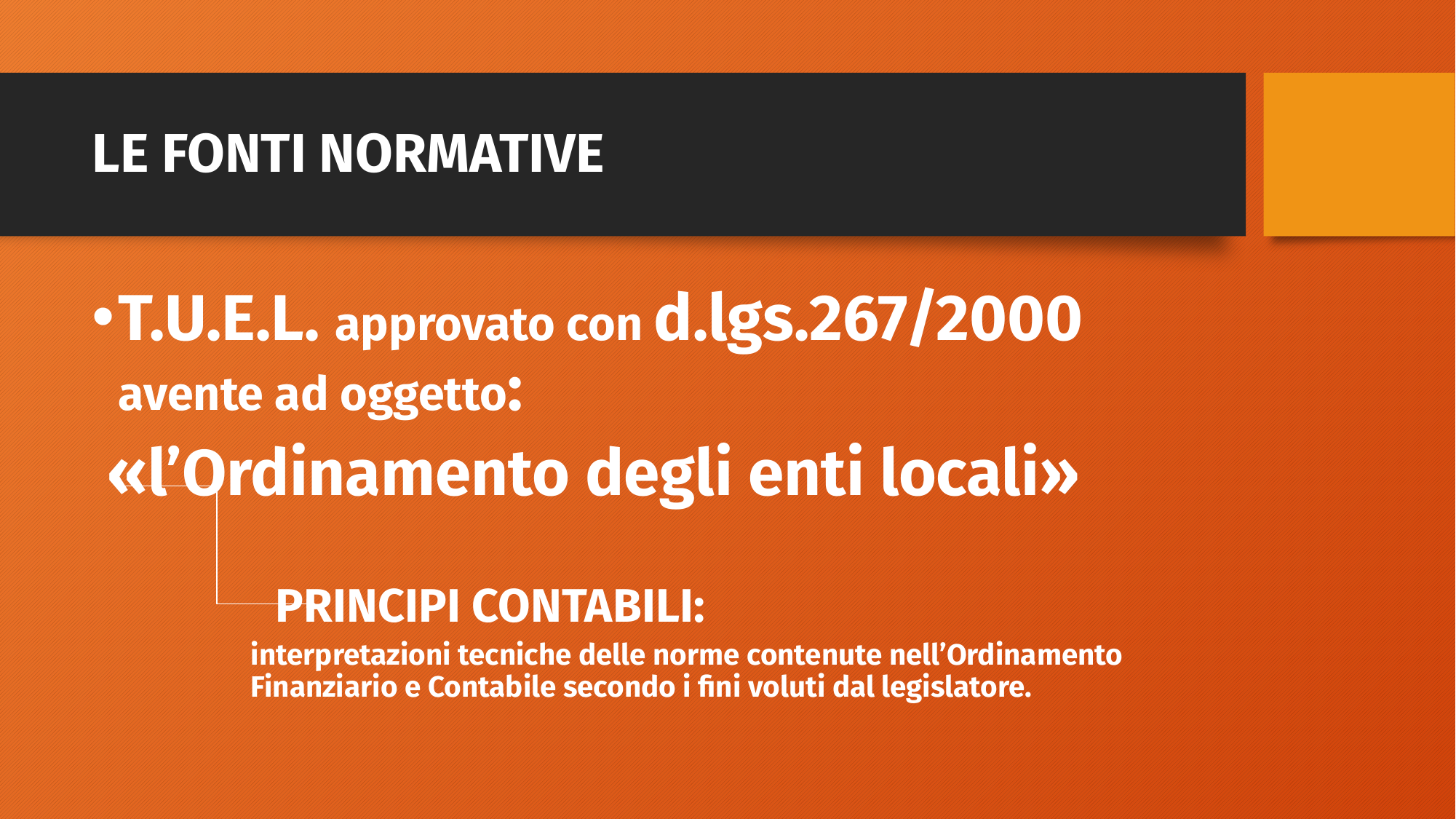

# LE FONTI NORMATIVE
T.U.E.L. approvato con d.lgs.267/2000 avente ad oggetto:
 «l’Ordinamento degli enti locali»

	    PRINCIPI CONTABILI:
interpretazioni tecniche delle norme contenute nell’Ordinamento Finanziario e Contabile secondo i fini voluti dal legislatore.